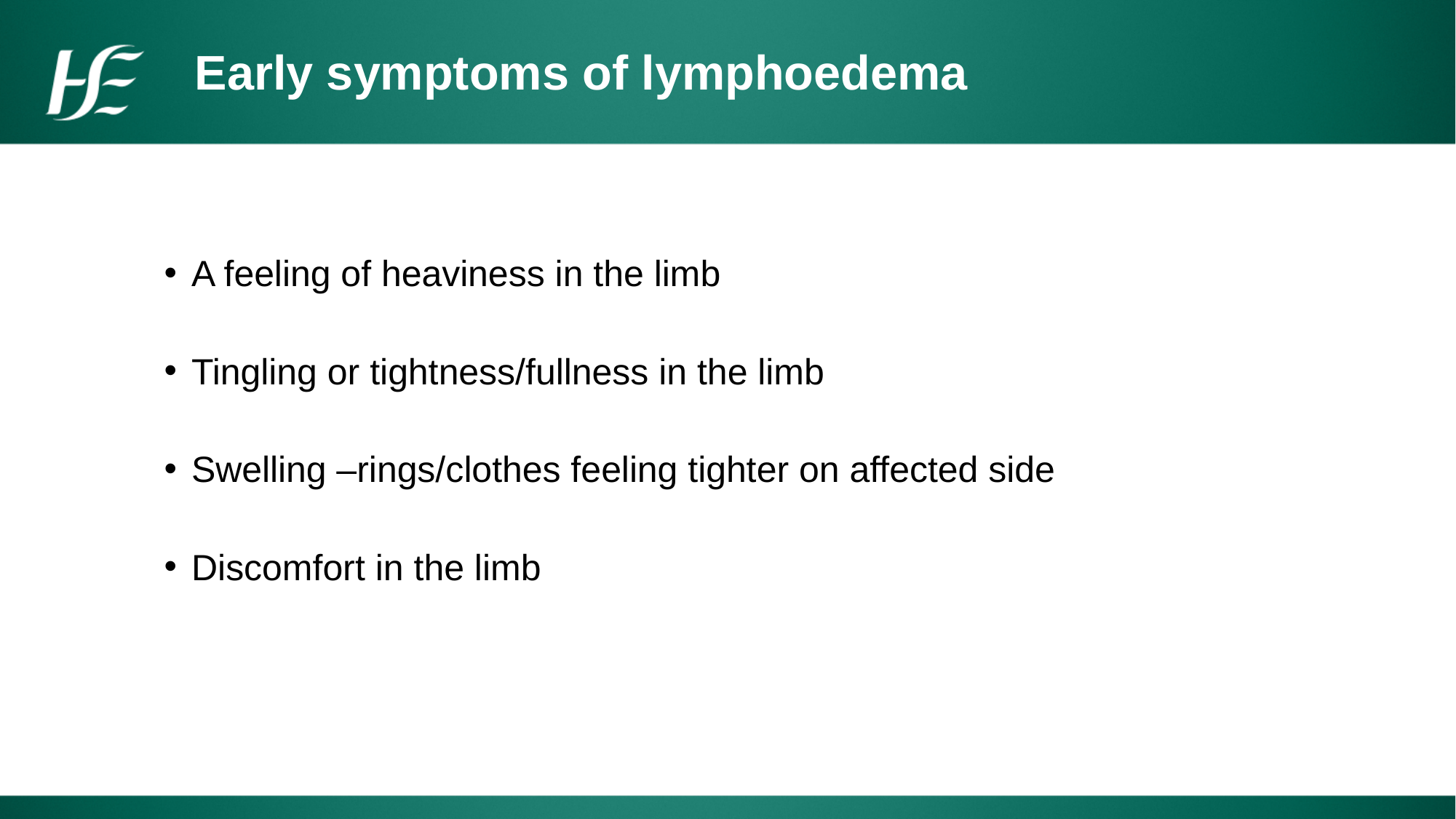

Early symptoms of lymphoedema
A feeling of heaviness in the limb
Tingling or tightness/fullness in the limb
Swelling –rings/clothes feeling tighter on affected side
Discomfort in the limb